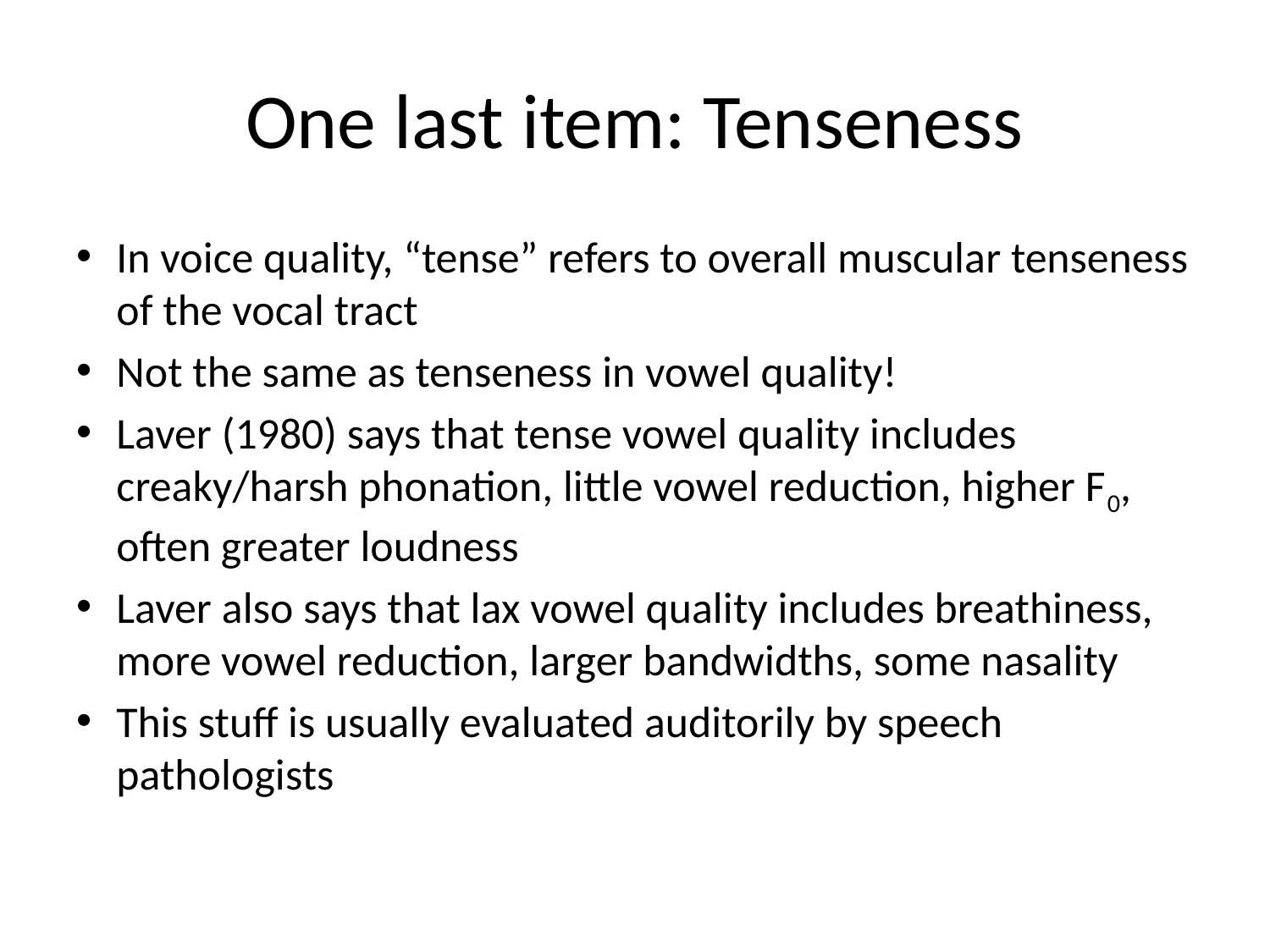

# One last item: Tenseness
In voice quality, “tense” refers to overall muscular tenseness of the vocal tract
Not the same as tenseness in vowel quality!
Laver (1980) says that tense vowel quality includes creaky/harsh phonation, little vowel reduction, higher F0, often greater loudness
Laver also says that lax vowel quality includes breathiness, more vowel reduction, larger bandwidths, some nasality
This stuff is usually evaluated auditorily by speech pathologists